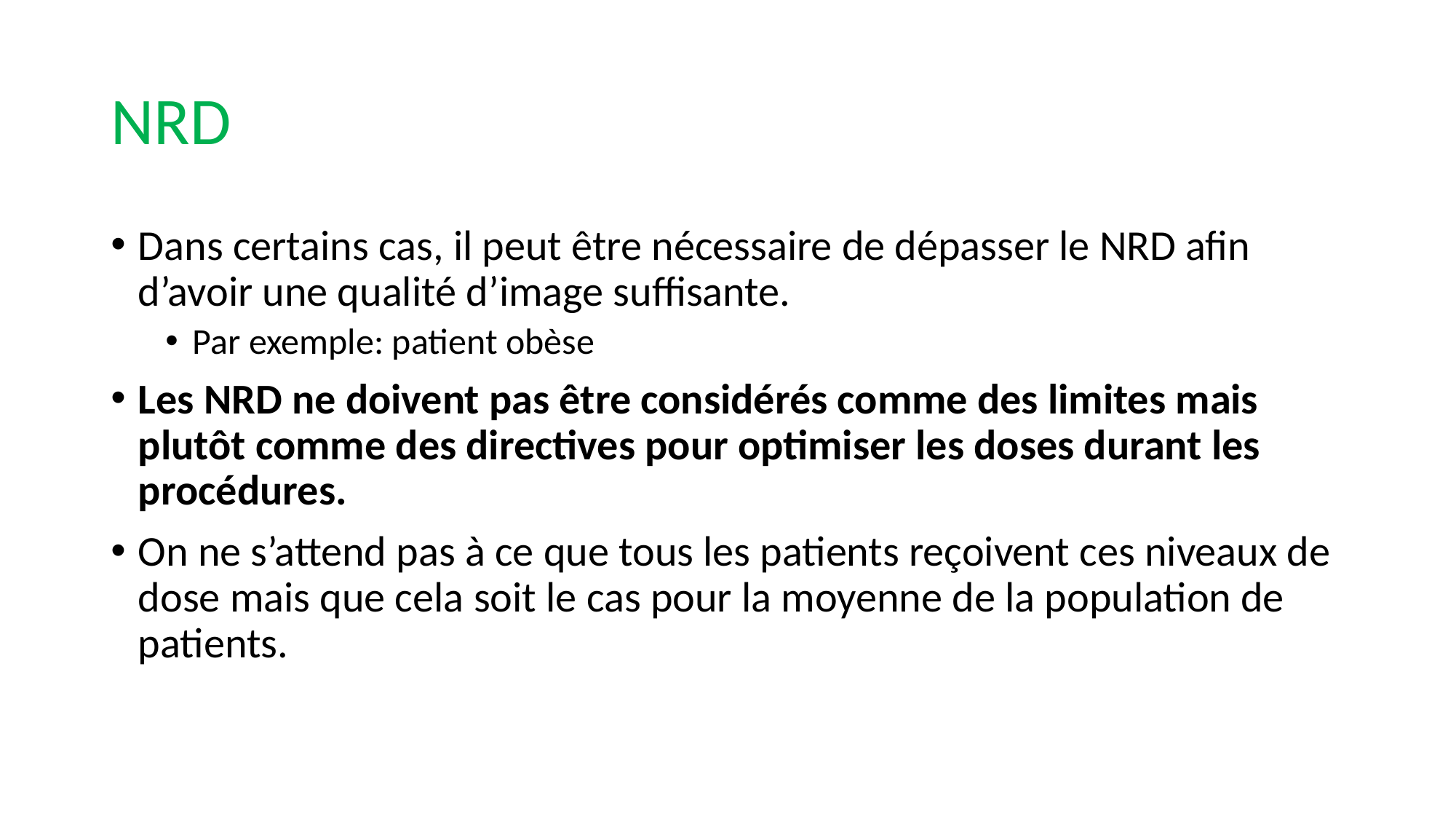

# NRD
Dans certains cas, il peut être nécessaire de dépasser le NRD afin d’avoir une qualité d’image suffisante.
Par exemple: patient obèse
Les NRD ne doivent pas être considérés comme des limites mais plutôt comme des directives pour optimiser les doses durant les procédures.
On ne s’attend pas à ce que tous les patients reçoivent ces niveaux de dose mais que cela soit le cas pour la moyenne de la population de patients.